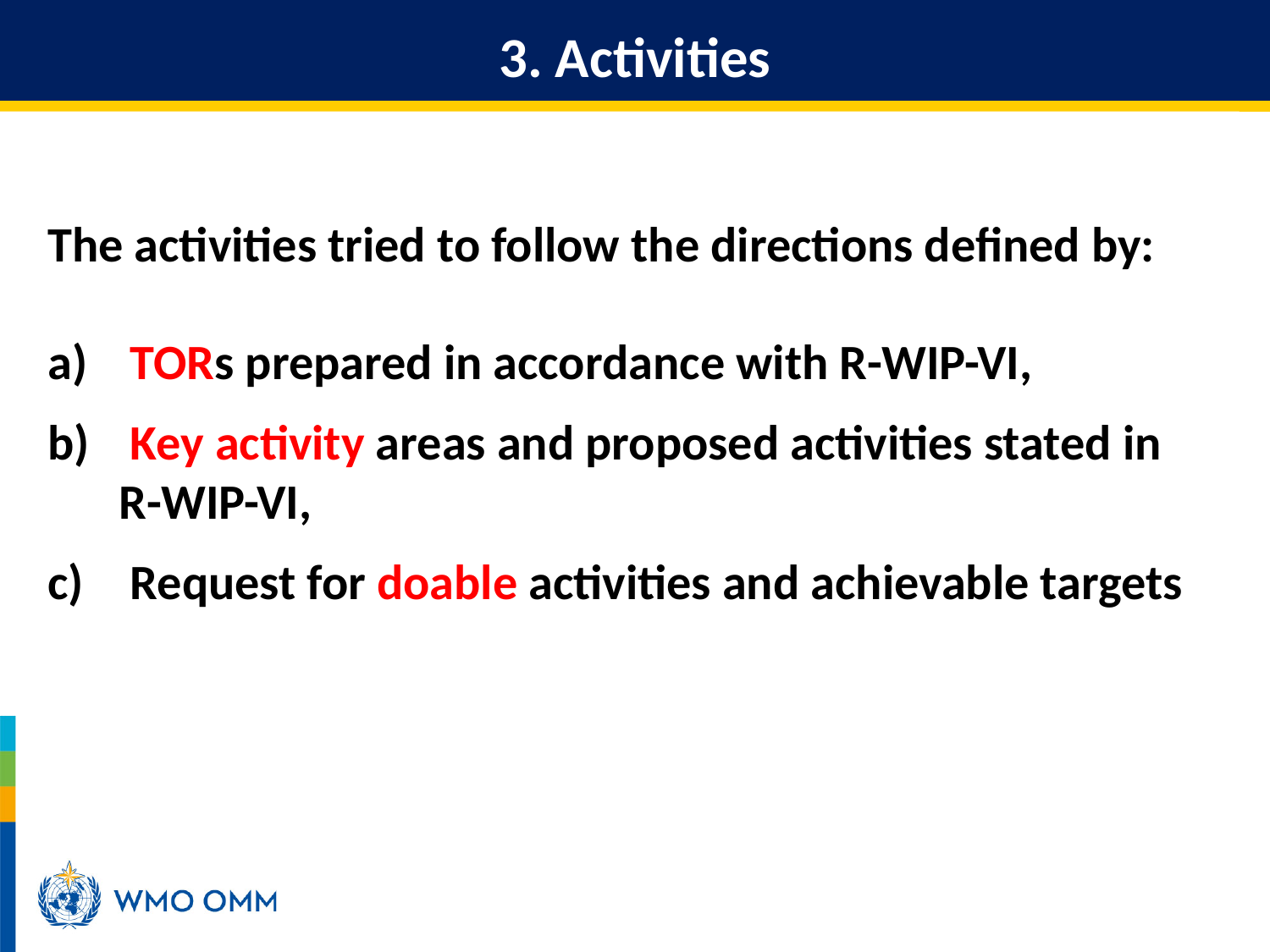

3. Activities

The activities tried to follow the directions defined by:

 TORs prepared in accordance with R-WIP-VI,
 Key activity areas and proposed activities stated in
R-WIP-VI,
 Request for doable activities and achievable targets